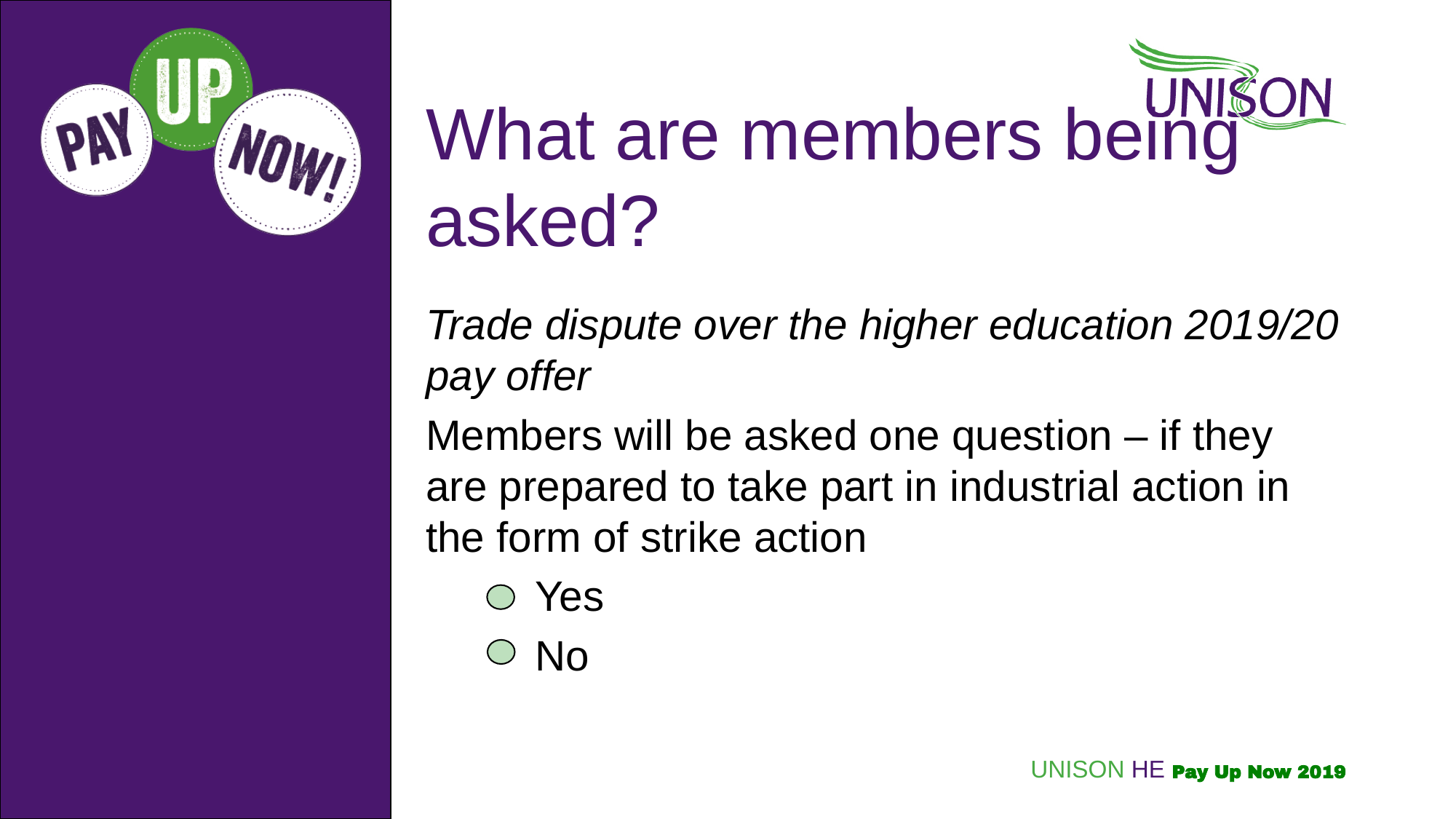

# What are members being asked?
Trade dispute over the higher education 2019/20 pay offer
Members will be asked one question – if they are prepared to take part in industrial action in the form of strike action
	Yes
	No